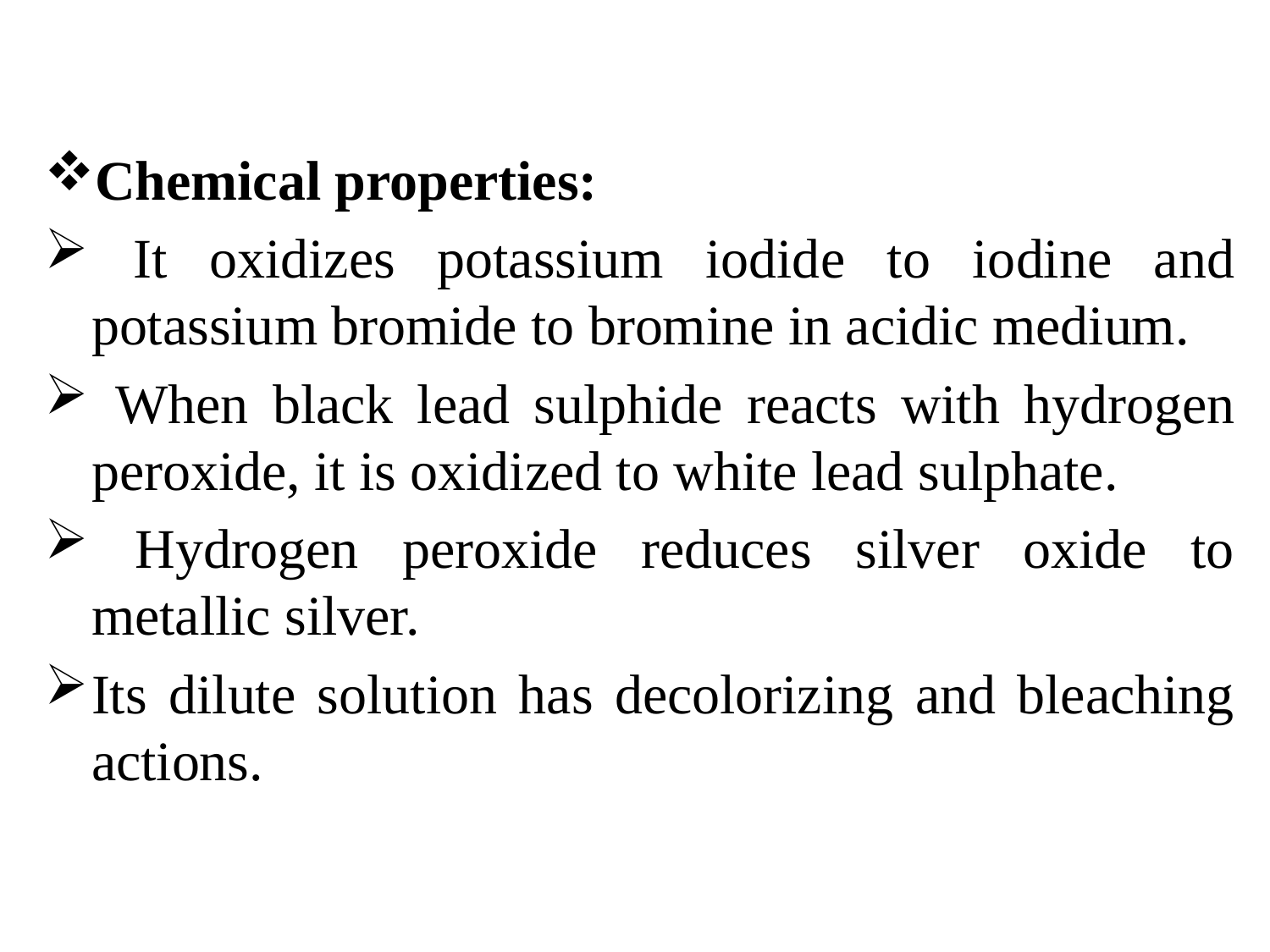

Chemical properties:
 It oxidizes potassium iodide to iodine and potassium bromide to bromine in acidic medium.
 When black lead sulphide reacts with hydrogen peroxide, it is oxidized to white lead sulphate.
 Hydrogen peroxide reduces silver oxide to metallic silver.
Its dilute solution has decolorizing and bleaching actions.